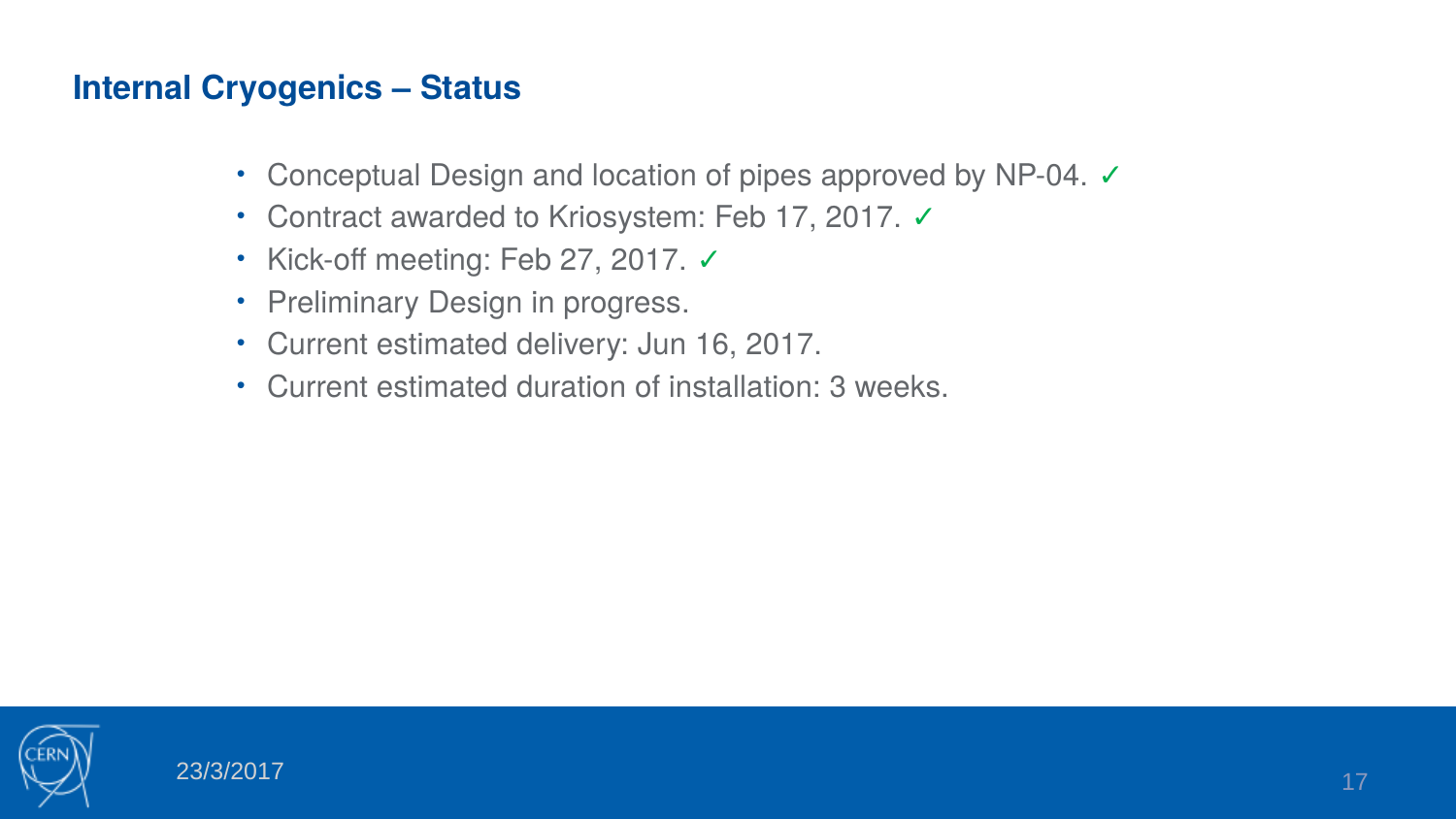

# Internal Cryogenics – Status
Conceptual Design and location of pipes approved by NP-04. ✓
Contract awarded to Kriosystem: Feb 17, 2017. ✓
Kick-off meeting: Feb 27, 2017. ✓
Preliminary Design in progress.
Current estimated delivery: Jun 16, 2017.
Current estimated duration of installation: 3 weeks.

23/3/2017
17